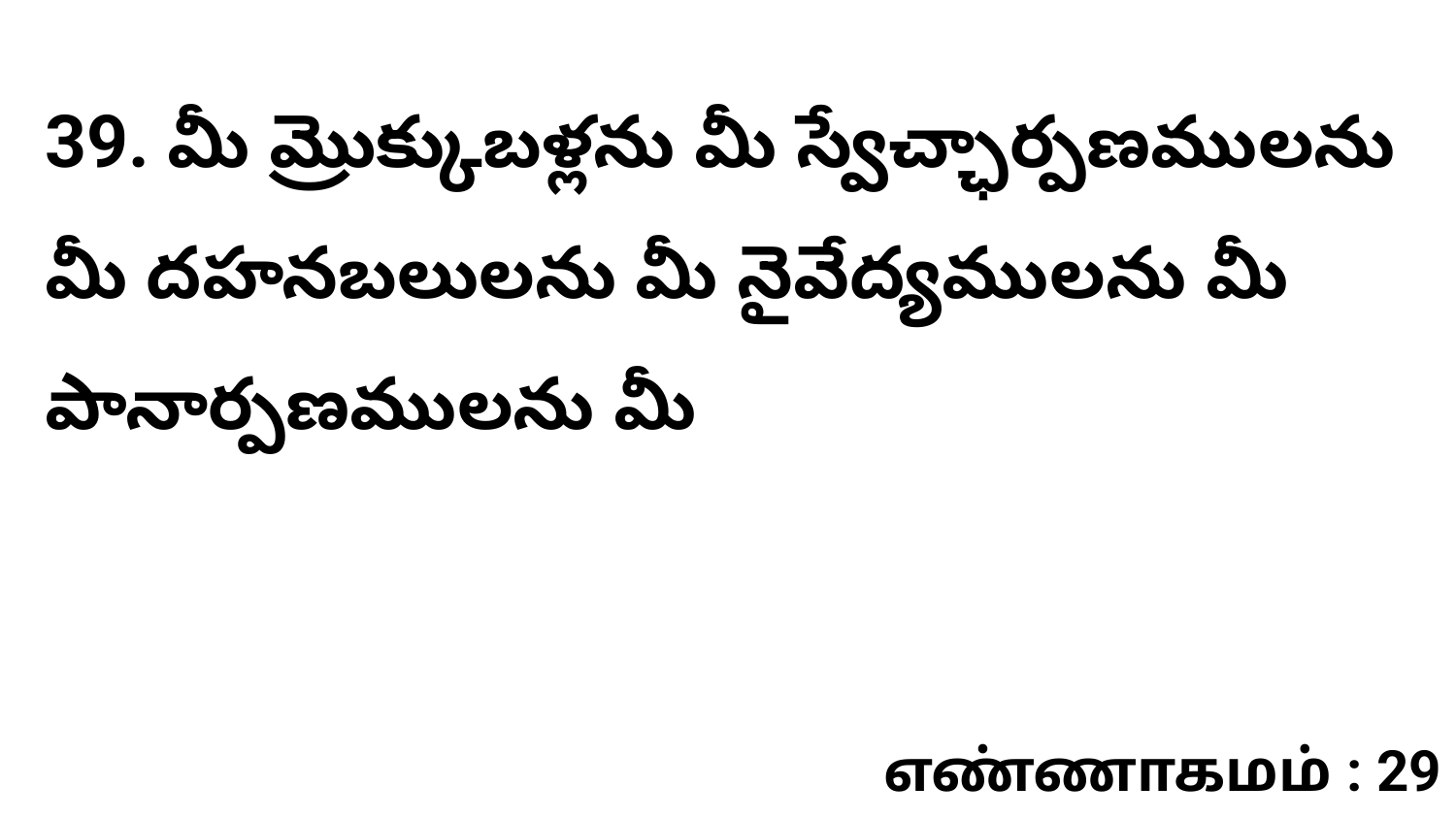

39. మీ మ్రొక్కుబళ్లను మీ స్వేచ్ఛార్పణములను మీ దహనబలులను మీ నైవేద్యములను మీ పానార్పణములను మీ
எண்ணாகமம் : 29